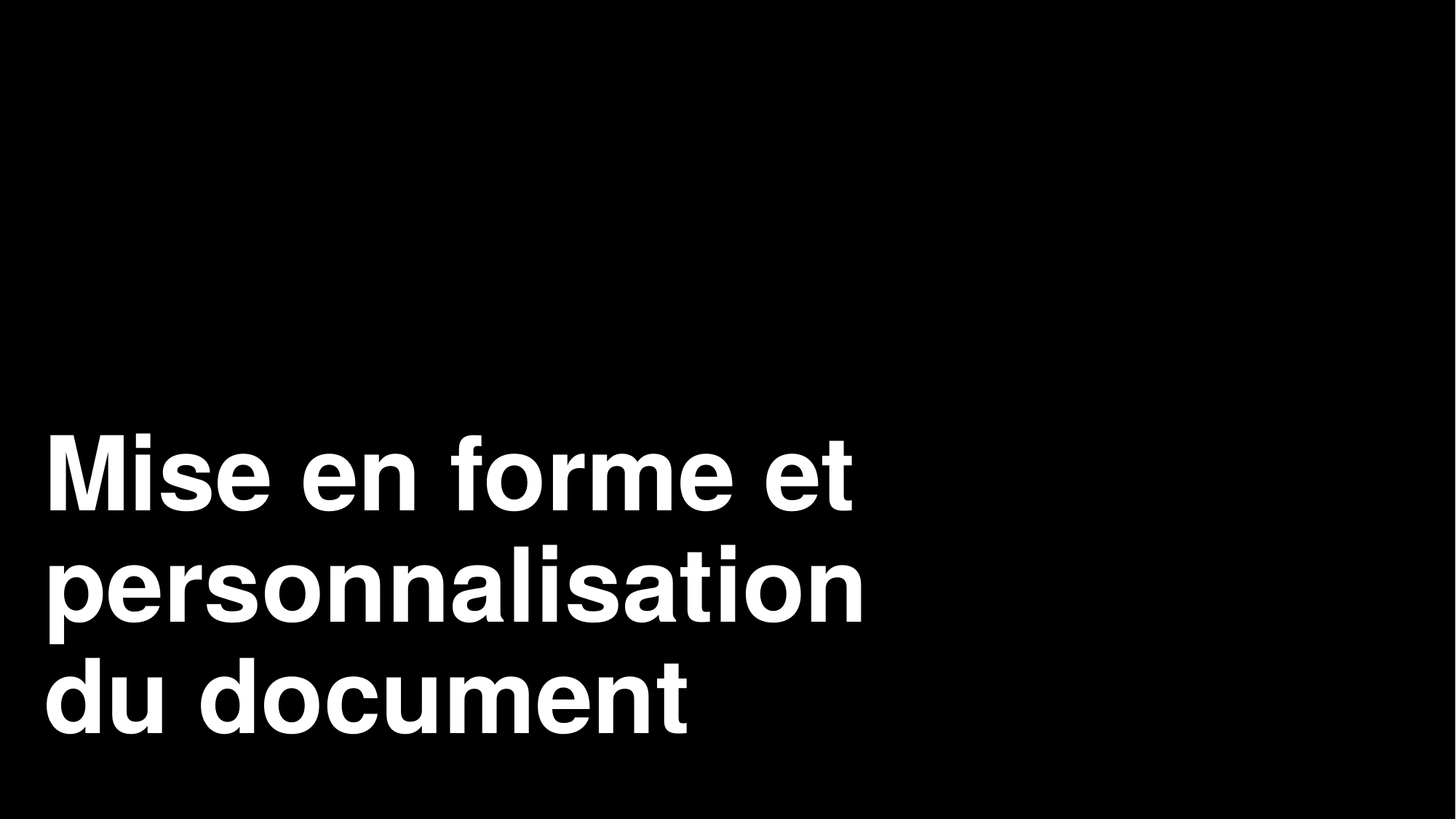

# Mise en forme et personnalisation du document